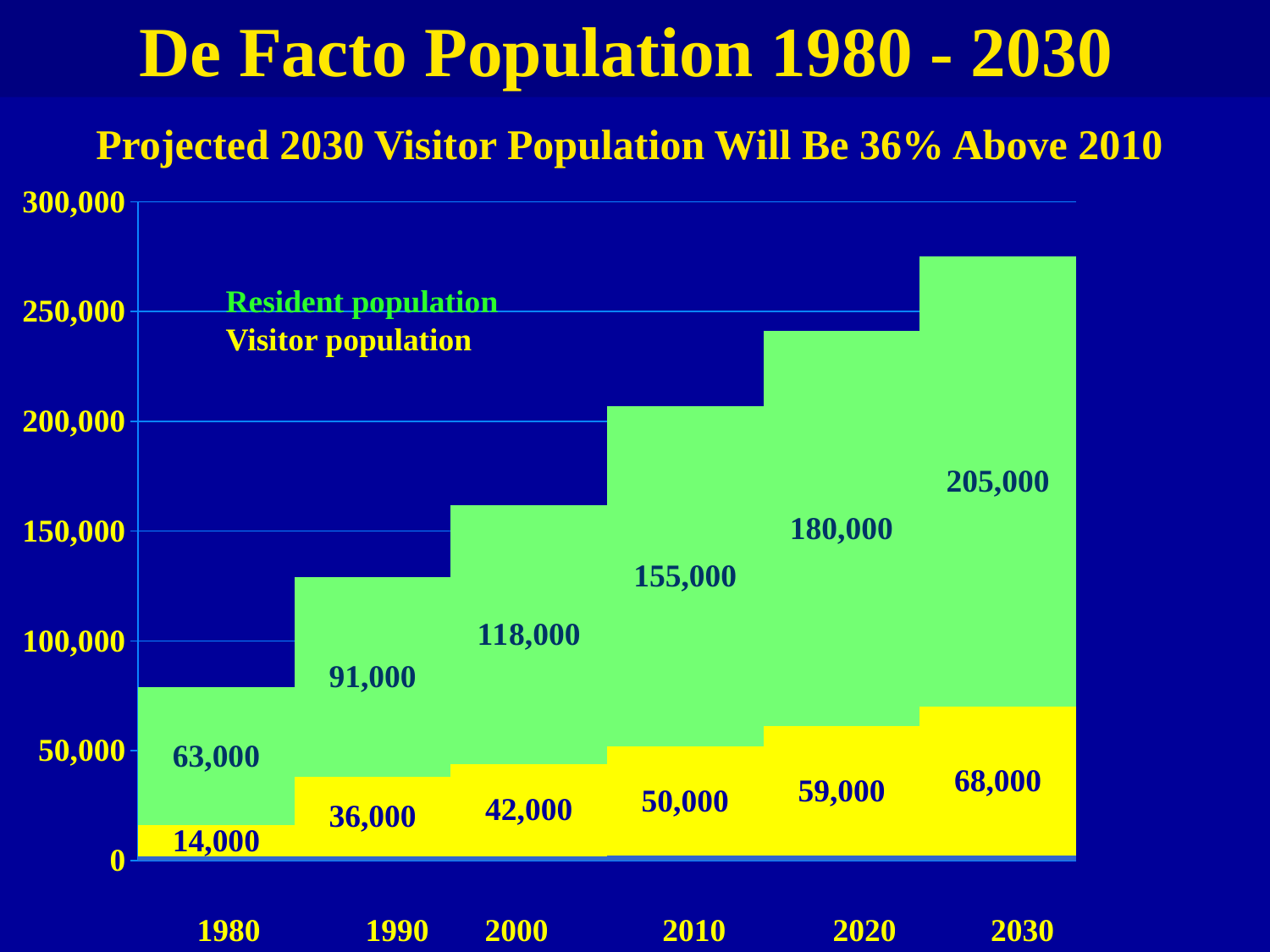

De Facto Population 1980 - 2030
Projected 2030 Visitor Population Will Be 36% Above 2010

### Chart

| Category |   | Projected Maui County Visitor Population | Projected Maui County Resident Population |
|---|---|---|---|
Resident population
Visitor population